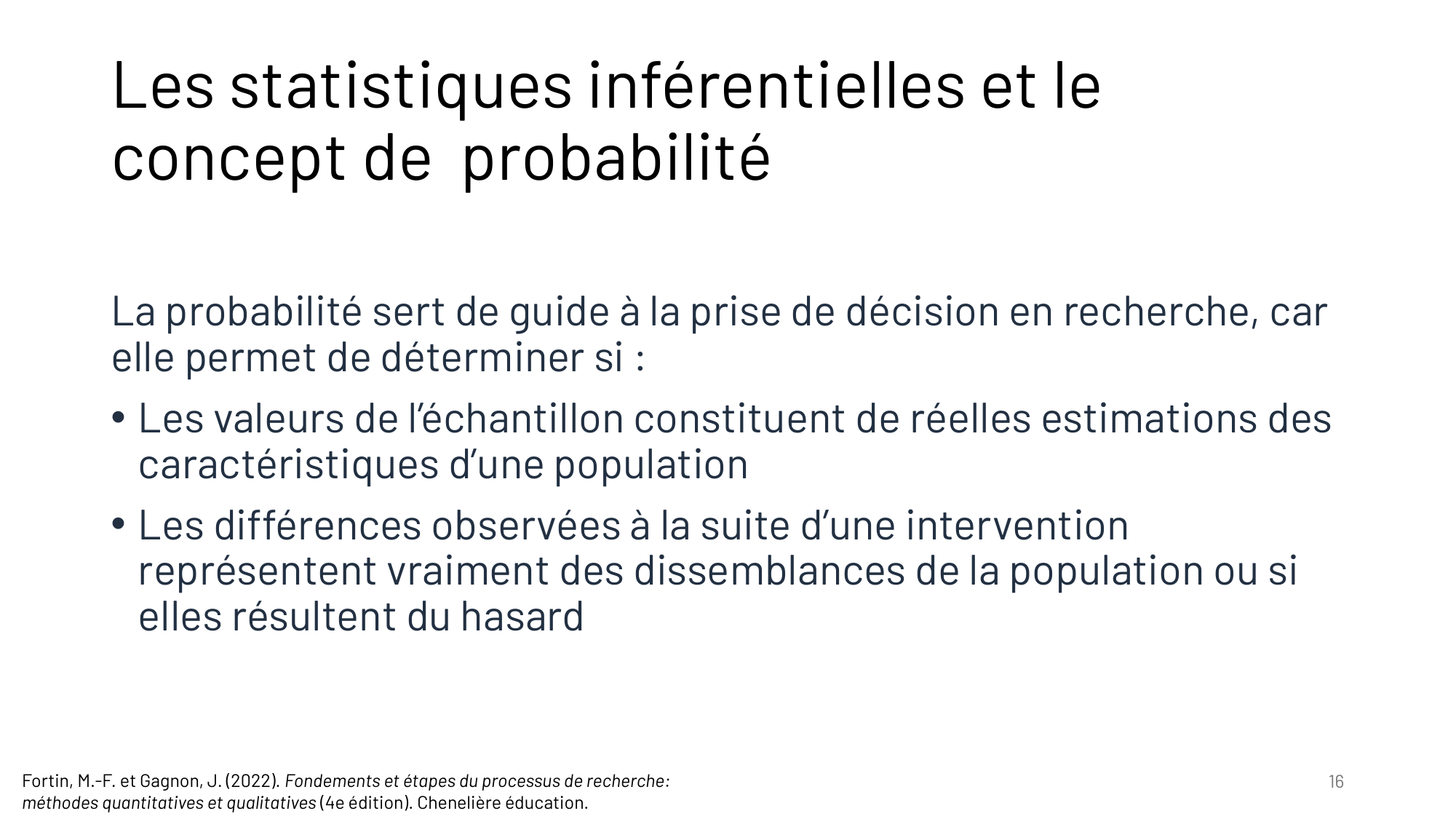

# Les statistiques inférentielles et le concept de  probabilité

La probabilité sert de guide à la prise de décision en recherche, car elle permet de déterminer si :
Les valeurs de l’échantillon constituent de réelles estimations des caractéristiques d’une population
Les différences observées à la suite d’une intervention représentent vraiment des dissemblances de la population ou si elles résultent du hasard

16
Fortin, M.-F. et Gagnon, J. (2022). Fondements et étapes du processus de recherche: méthodes quantitatives et qualitatives (4e édition). Chenelière éducation.